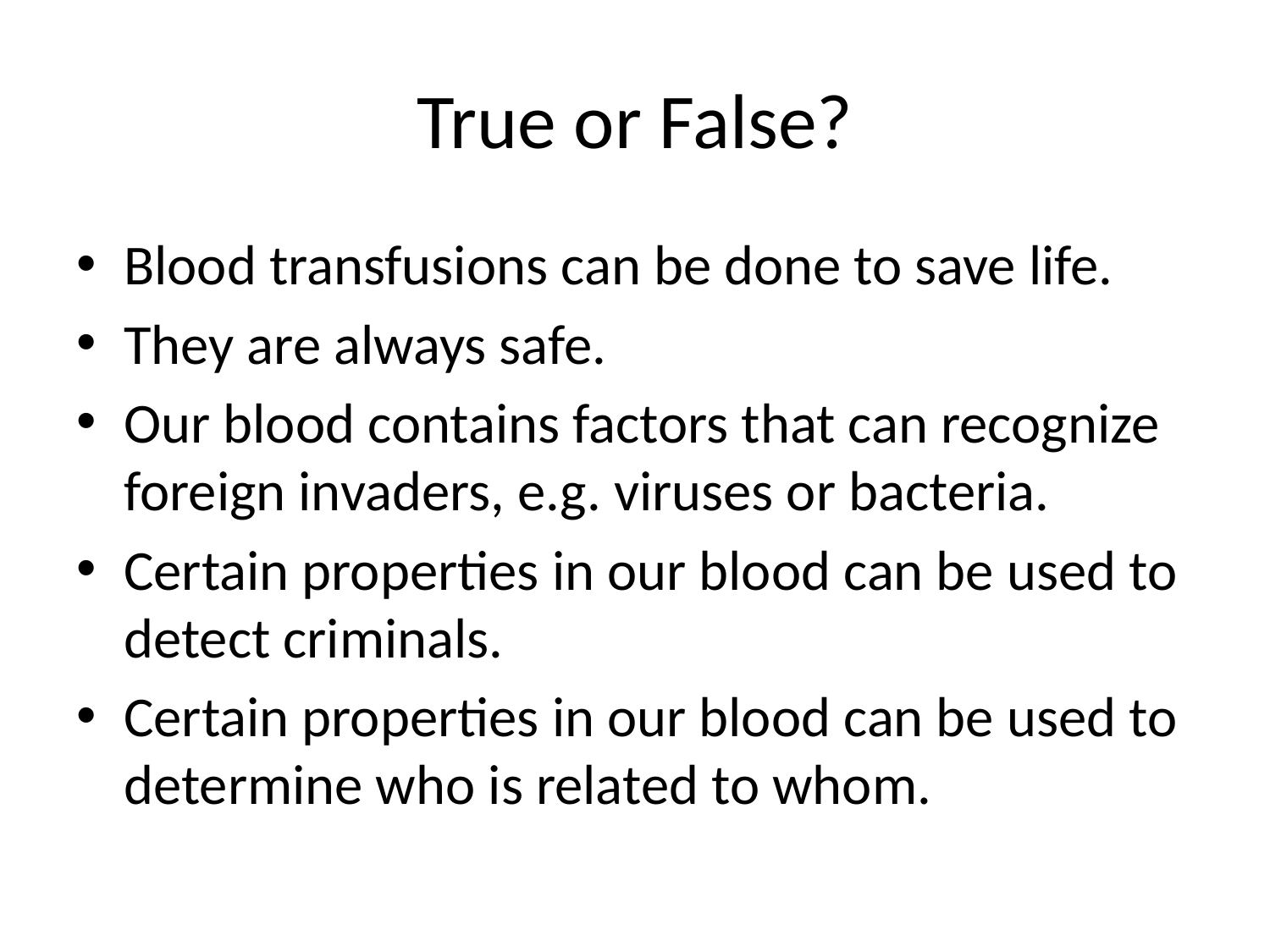

# True or False?
Blood transfusions can be done to save life.
They are always safe.
Our blood contains factors that can recognize foreign invaders, e.g. viruses or bacteria.
Certain properties in our blood can be used to detect criminals.
Certain properties in our blood can be used to determine who is related to whom.